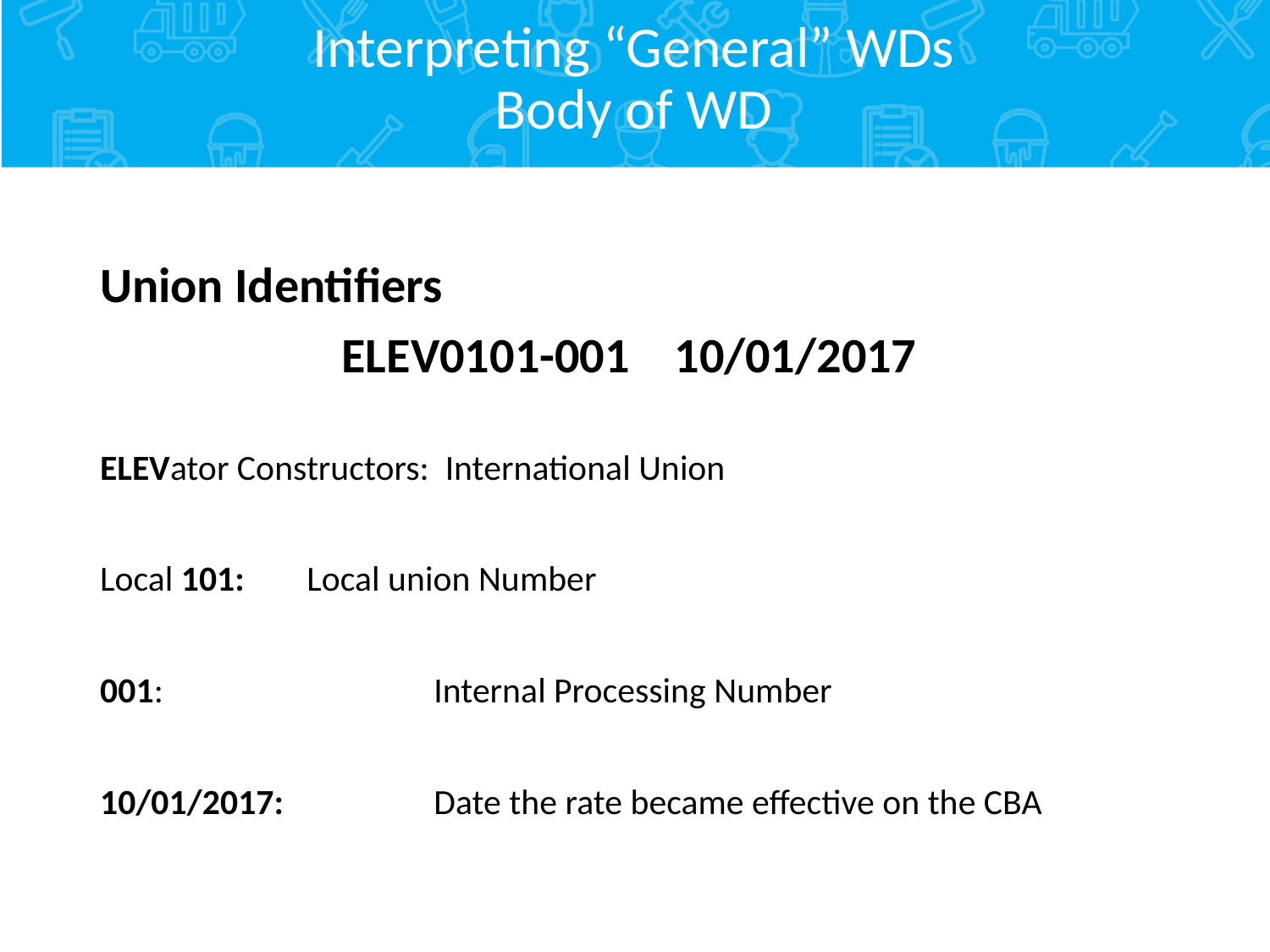

# Interpreting “General” WDs Body of WD
Union Identifiers
ELEV0101-001    10/01/2017

ELEVator Constructors:  International Union

Local 101: 	      Local union Number

001:  		      Internal Processing Number

10/01/2017:	      Date the rate became effective on the CBA